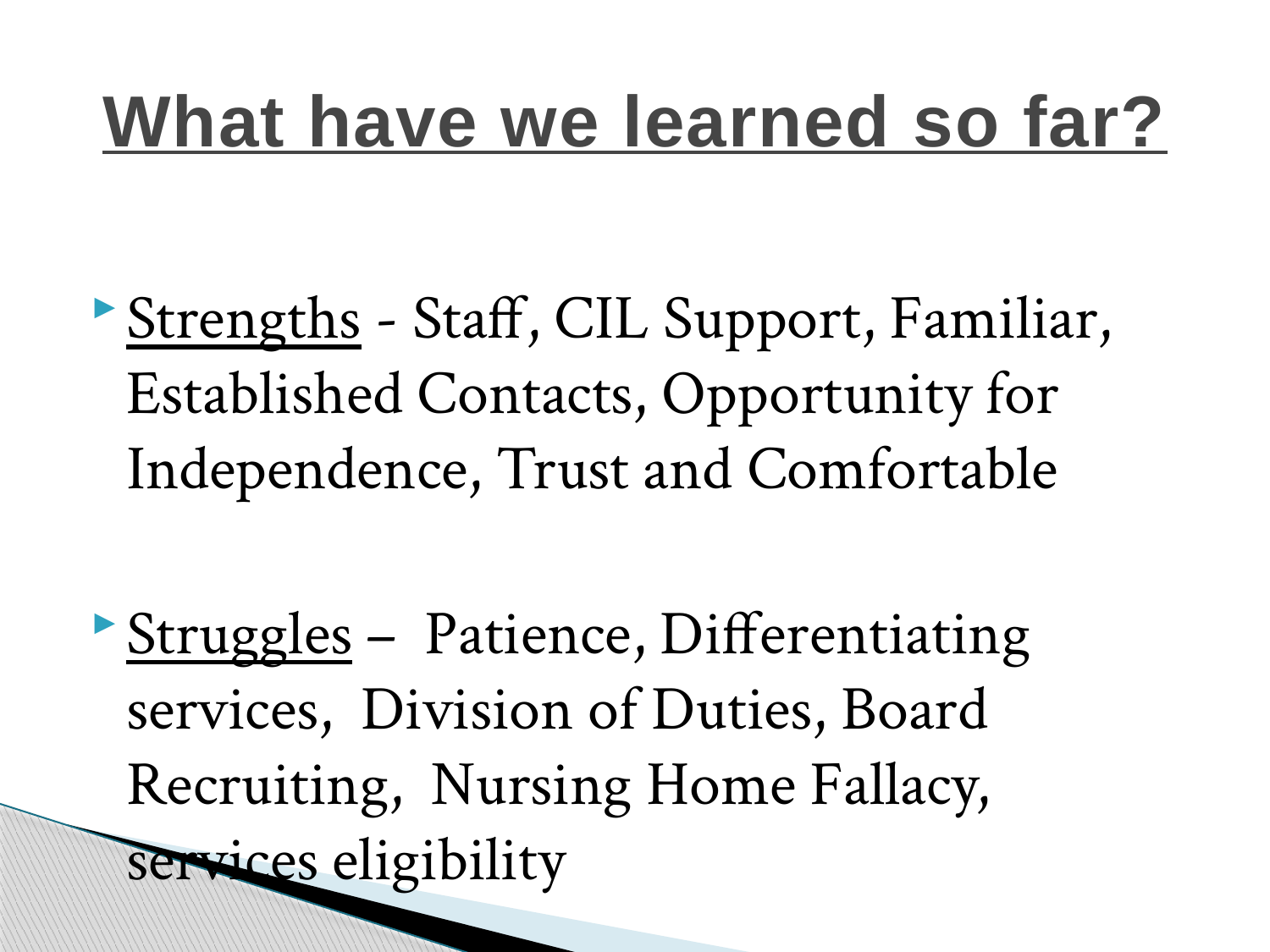

# What have we learned so far?

Strengths - Staff, CIL Support, Familiar, Established Contacts, Opportunity for Independence, Trust and Comfortable

Struggles –  Patience, Differentiating services,  Division of Duties, Board Recruiting,  Nursing Home Fallacy, services eligibility